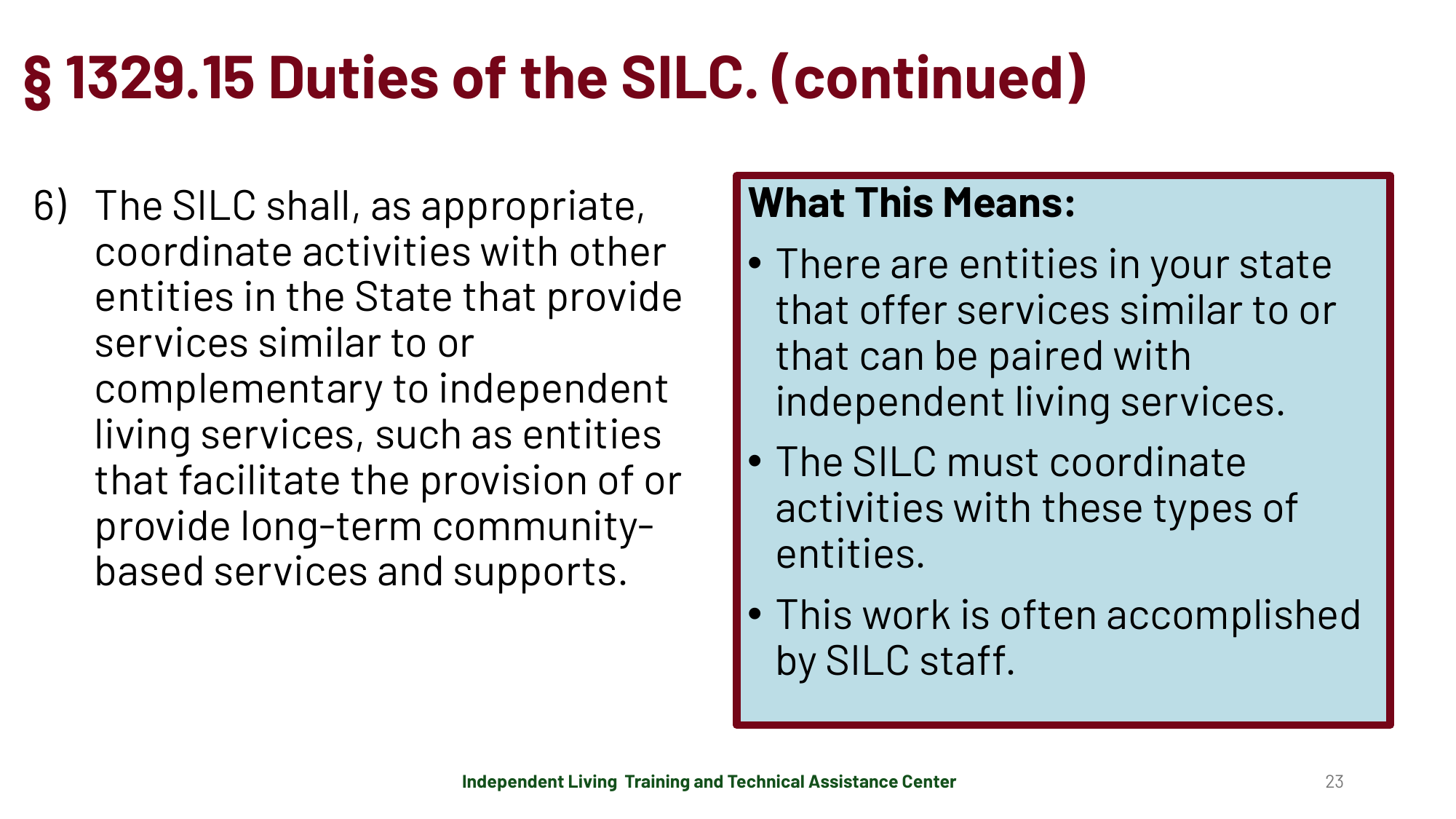

# § 1329.15 Duties of the SILC. (continued)
What This Means:
There are entities in your state that offer services similar to or that can be paired with independent living services.
The SILC must coordinate activities with these types of entities.
This work is often accomplished by SILC staff.

The SILC shall, as appropriate, coordinate activities with other entities in the State that provide services similar to or complementary to independent living services, such as entities that facilitate the provision of or provide long-term community-based services and supports.

23
Independent Living  Training and Technical Assistance Center